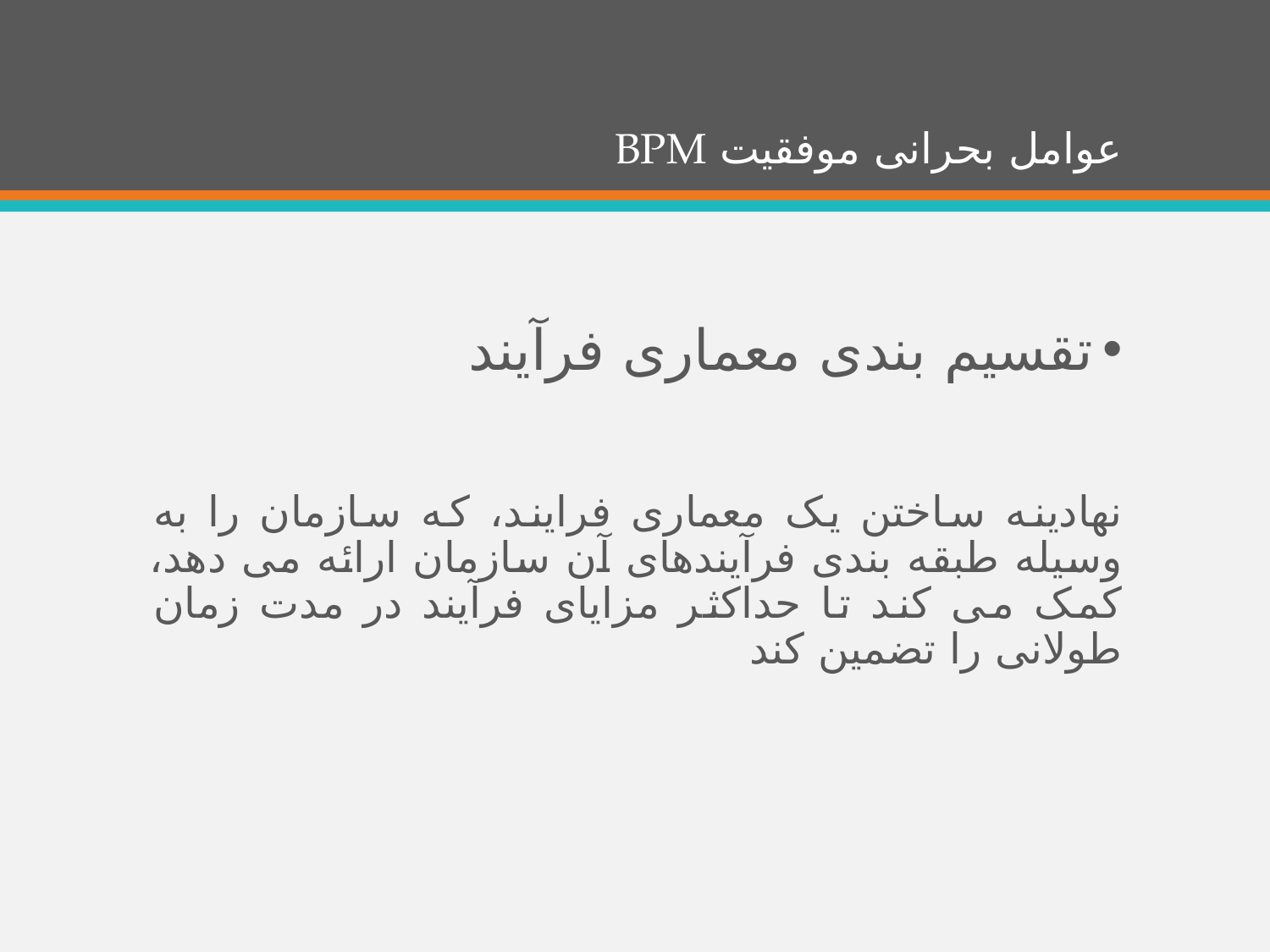

# عوامل بحرانی موفقیت BPM
تقسیم بندی معماری فرآیند

نهادینه ساختن یک معماری فرایند، که سازمان را به وسیله طبقه بندی فرآیندهای آن سازمان ارائه می دهد، کمک می کند تا حداکثر مزایای فرآیند در مدت زمان طولانی را تضمین کند